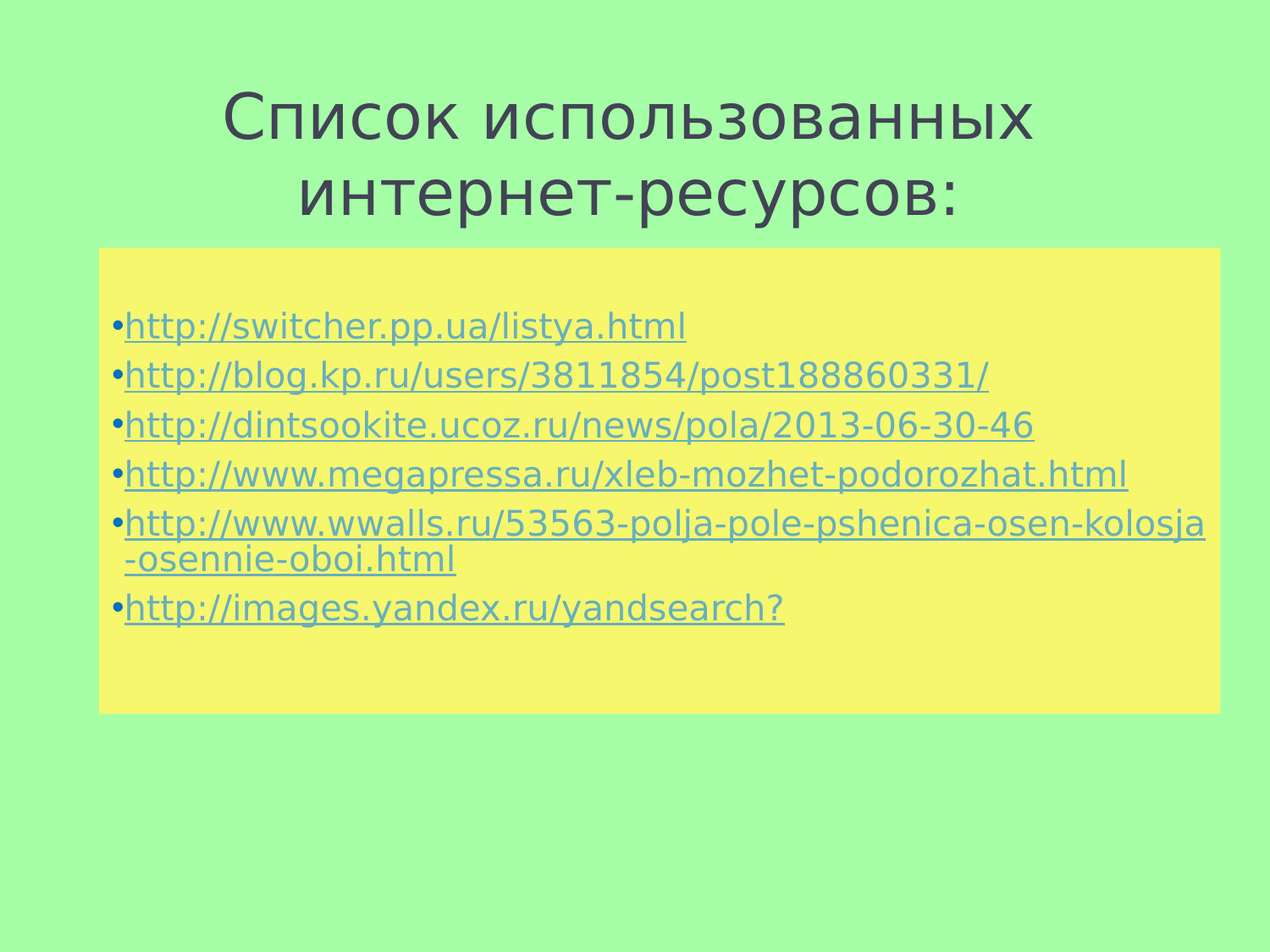

# Список использованных интернет-ресурсов:

http://switcher.pp.ua/listya.html
http://blog.kp.ru/users/3811854/post188860331/
http://dintsookite.ucoz.ru/news/pola/2013-06-30-46
http://www.megapressa.ru/xleb-mozhet-podorozhat.html
http://www.wwalls.ru/53563-polja-pole-pshenica-osen-kolosja-osennie-oboi.html
http://images.yandex.ru/yandsearch?